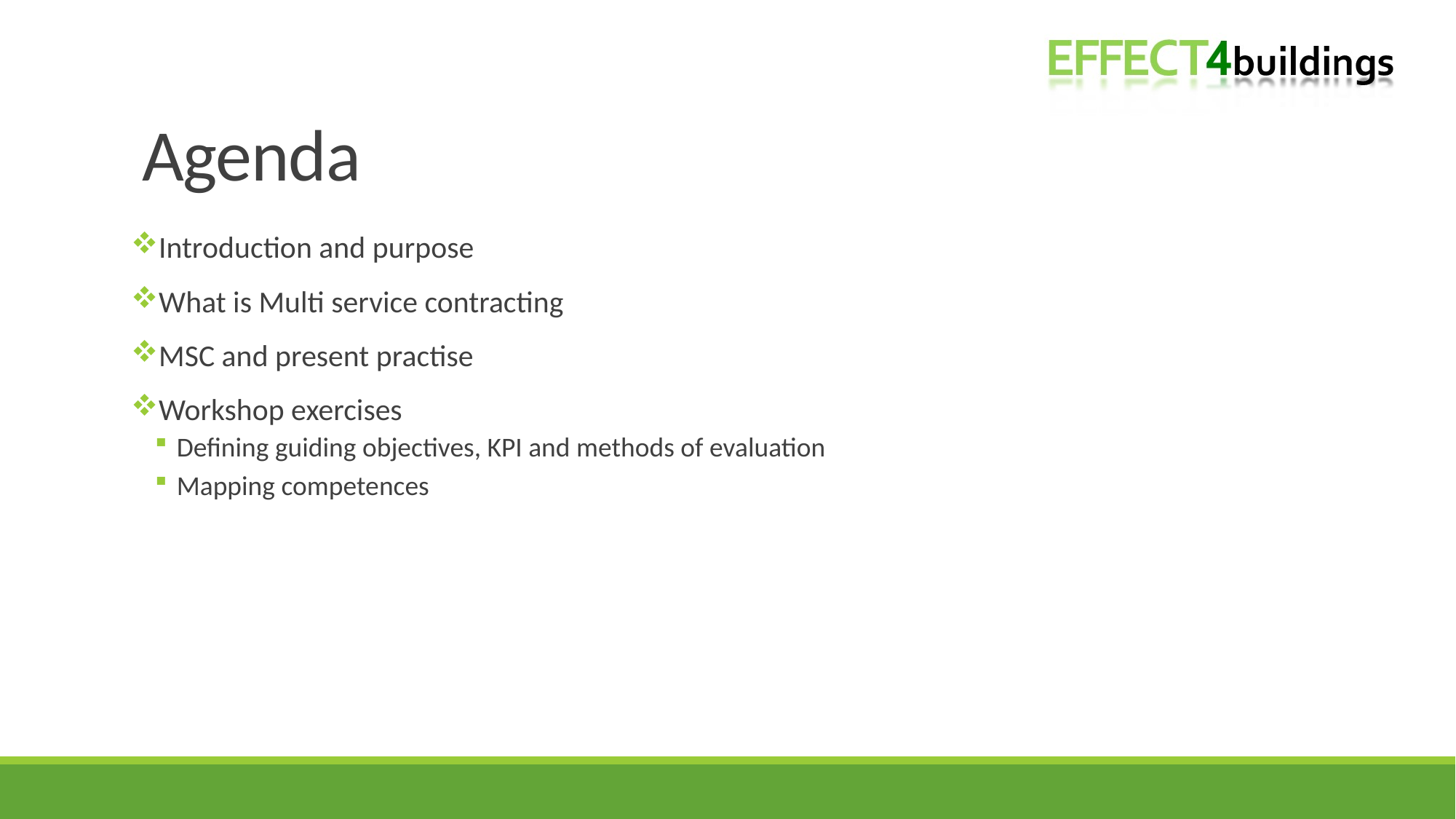

# Agenda
Introduction and purpose
What is Multi service contracting
MSC and present practise
Workshop exercises
Defining guiding objectives, KPI and methods of evaluation
Mapping competences